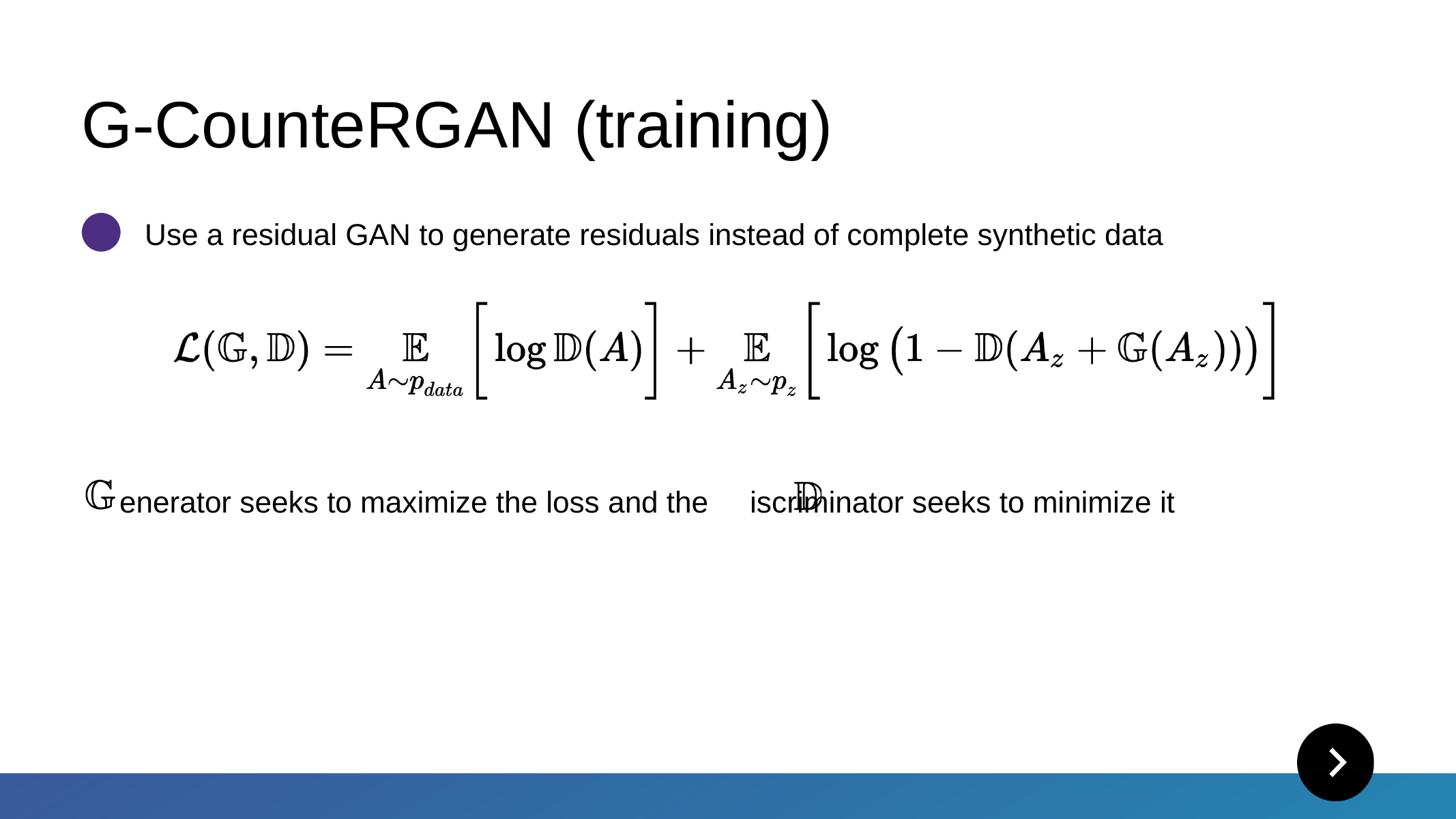

G-CounteRGAN (training)
Use a residual GAN to generate residuals instead of complete synthetic data

enerator seeks to maximize the loss and the     iscriminator seeks to minimize it